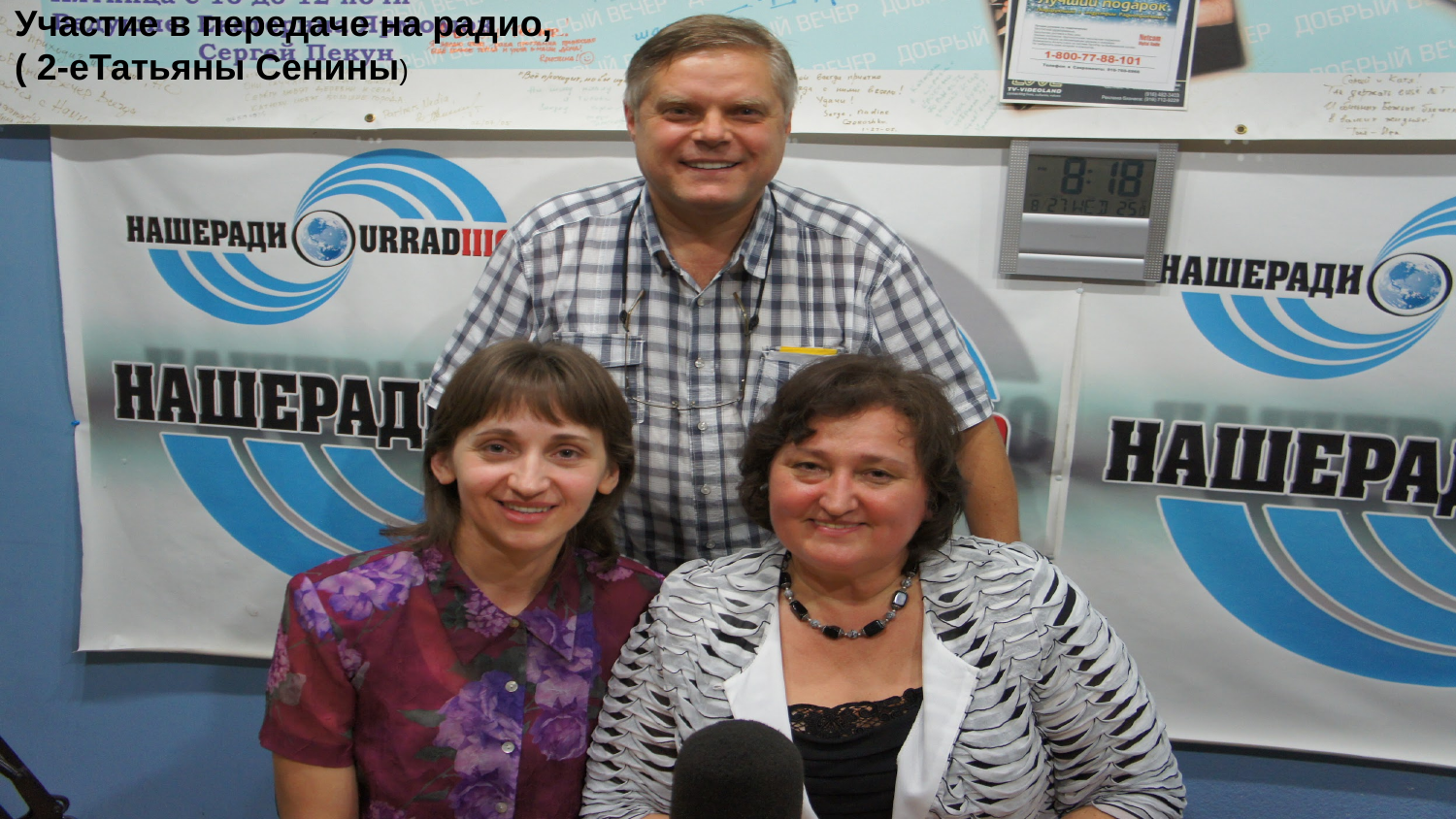

Участие в передаче на радио,
( 2-еТатьяны Сенины)